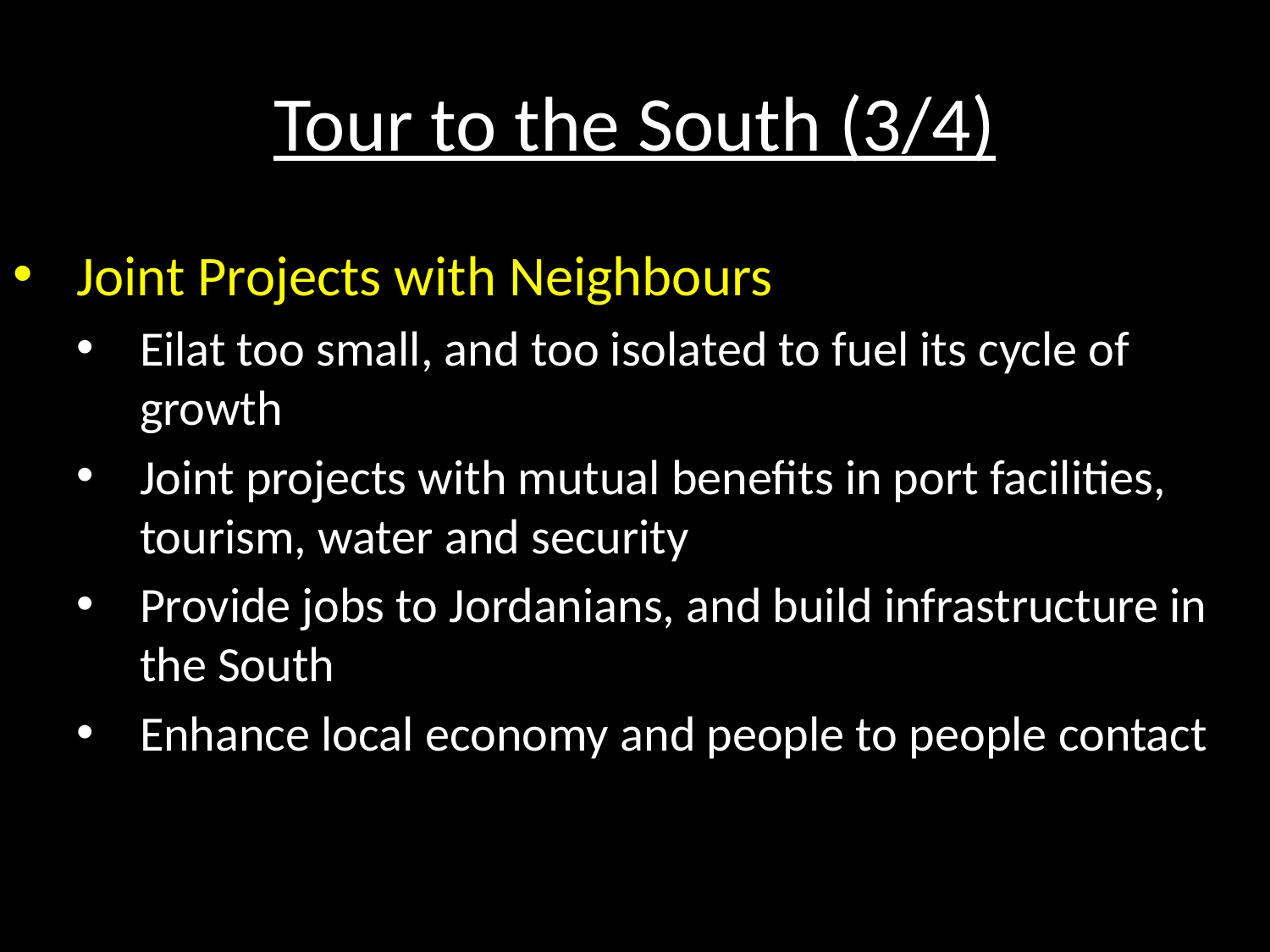

# Tour to the South (3/4)
Joint Projects with Neighbours
Eilat too small, and too isolated to fuel its cycle of growth
Joint projects with mutual benefits in port facilities, tourism, water and security
Provide jobs to Jordanians, and build infrastructure in the South
Enhance local economy and people to people contact